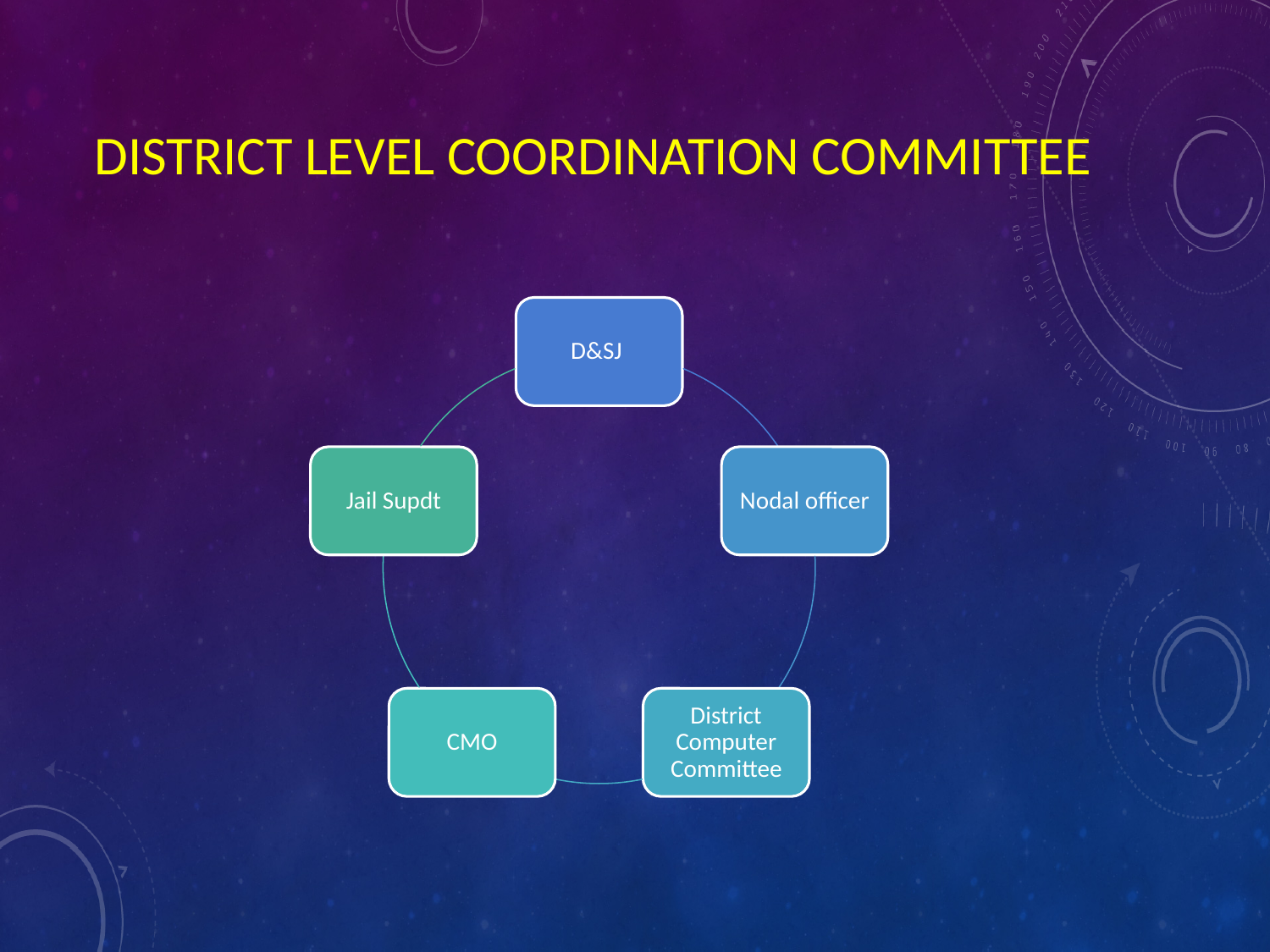

# District Level Coordination Committee
D&SJ
Nodal officer
District Computer Committee
CMO
Jail Supdt